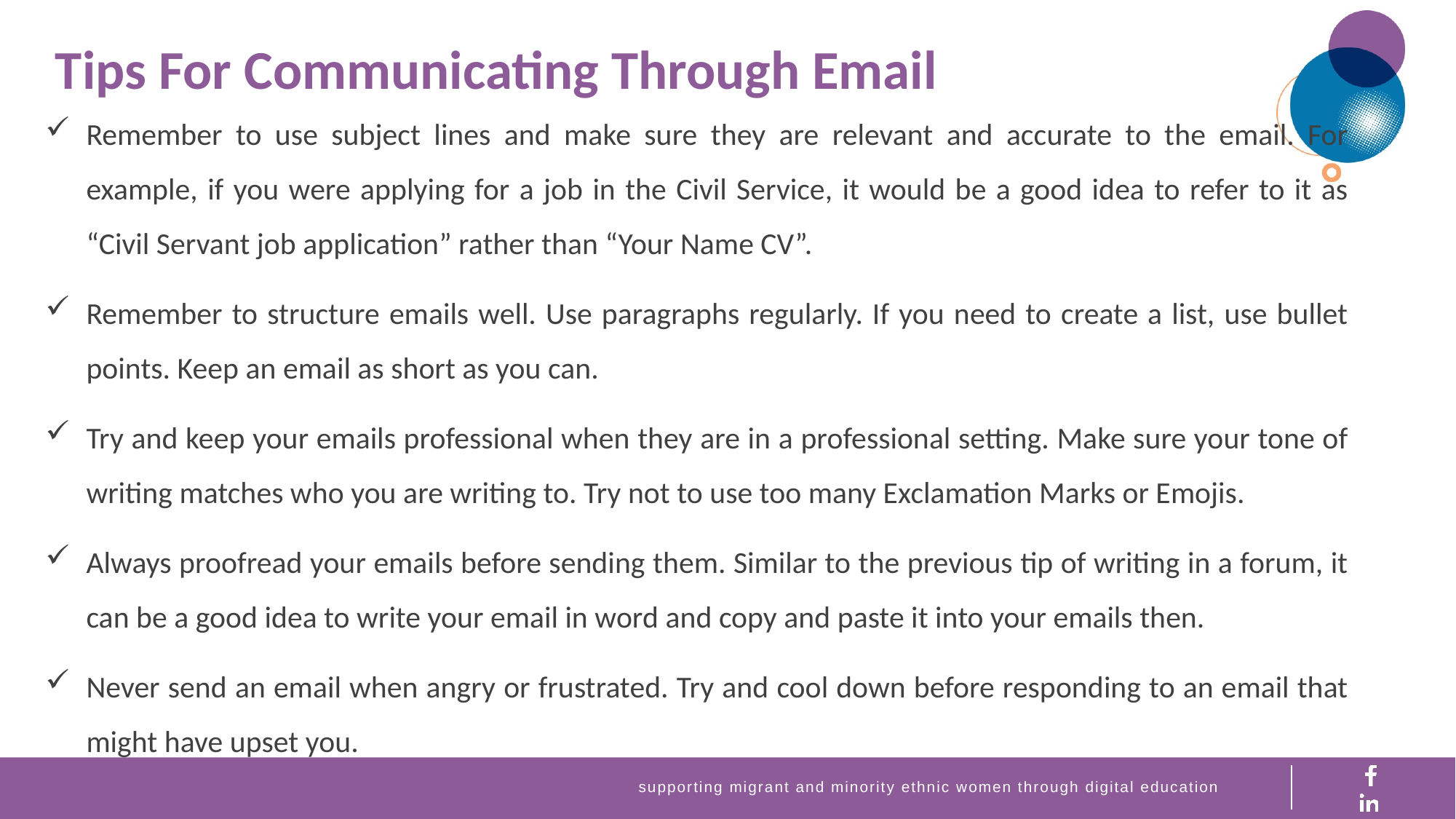

Tips For Communicating Through Email
Remember to use subject lines and make sure they are relevant and accurate to the email. For example, if you were applying for a job in the Civil Service, it would be a good idea to refer to it as “Civil Servant job application” rather than “Your Name CV”.
Remember to structure emails well. Use paragraphs regularly. If you need to create a list, use bullet points. Keep an email as short as you can.
Try and keep your emails professional when they are in a professional setting. Make sure your tone of writing matches who you are writing to. Try not to use too many Exclamation Marks or Emojis.
Always proofread your emails before sending them. Similar to the previous tip of writing in a forum, it can be a good idea to write your email in word and copy and paste it into your emails then.
Never send an email when angry or frustrated. Try and cool down before responding to an email that might have upset you.